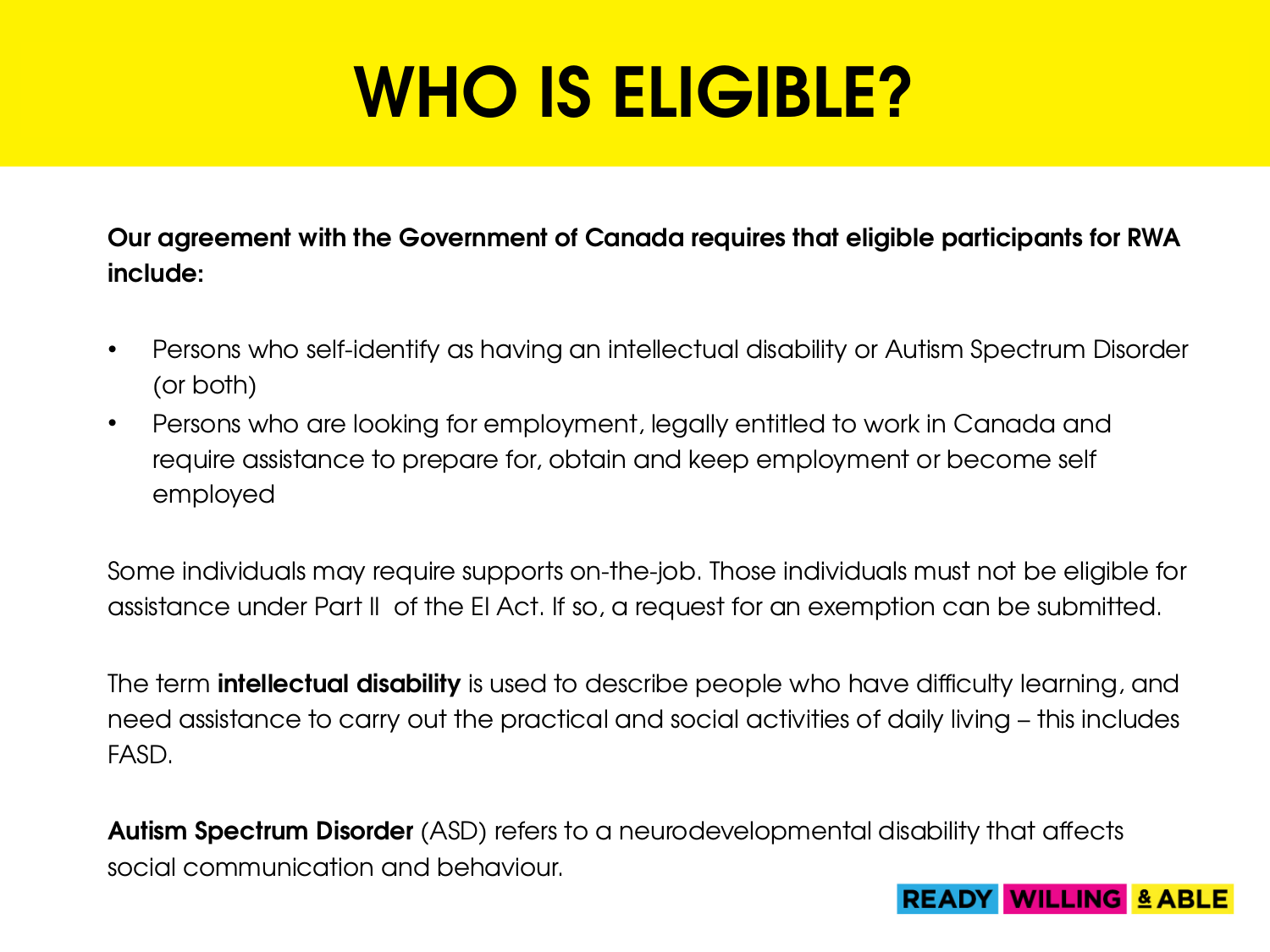

Who is eligible?

Our agreement with the Government of Canada requires that eligible participants for RWA include:​
​
Persons who self-identify as having an intellectual disability or Autism Spectrum Disorder (or both)
Persons who are looking for employment, legally entitled to work in Canada and require assistance to prepare for, obtain and keep employment or become self employed​

Some individuals may require supports on-the-job. Those individuals must not be eligible for assistance under Part II  of the EI Act. If so, a request for an exemption can be submitted.
​
The term intellectual disability is used to describe people who have difficulty learning, and need assistance to carry out the practical and social activities of daily living – this includes FASD. ​
​
Autism Spectrum Disorder (ASD) refers to a neurodevelopmental disability that affects social communication and behaviour.